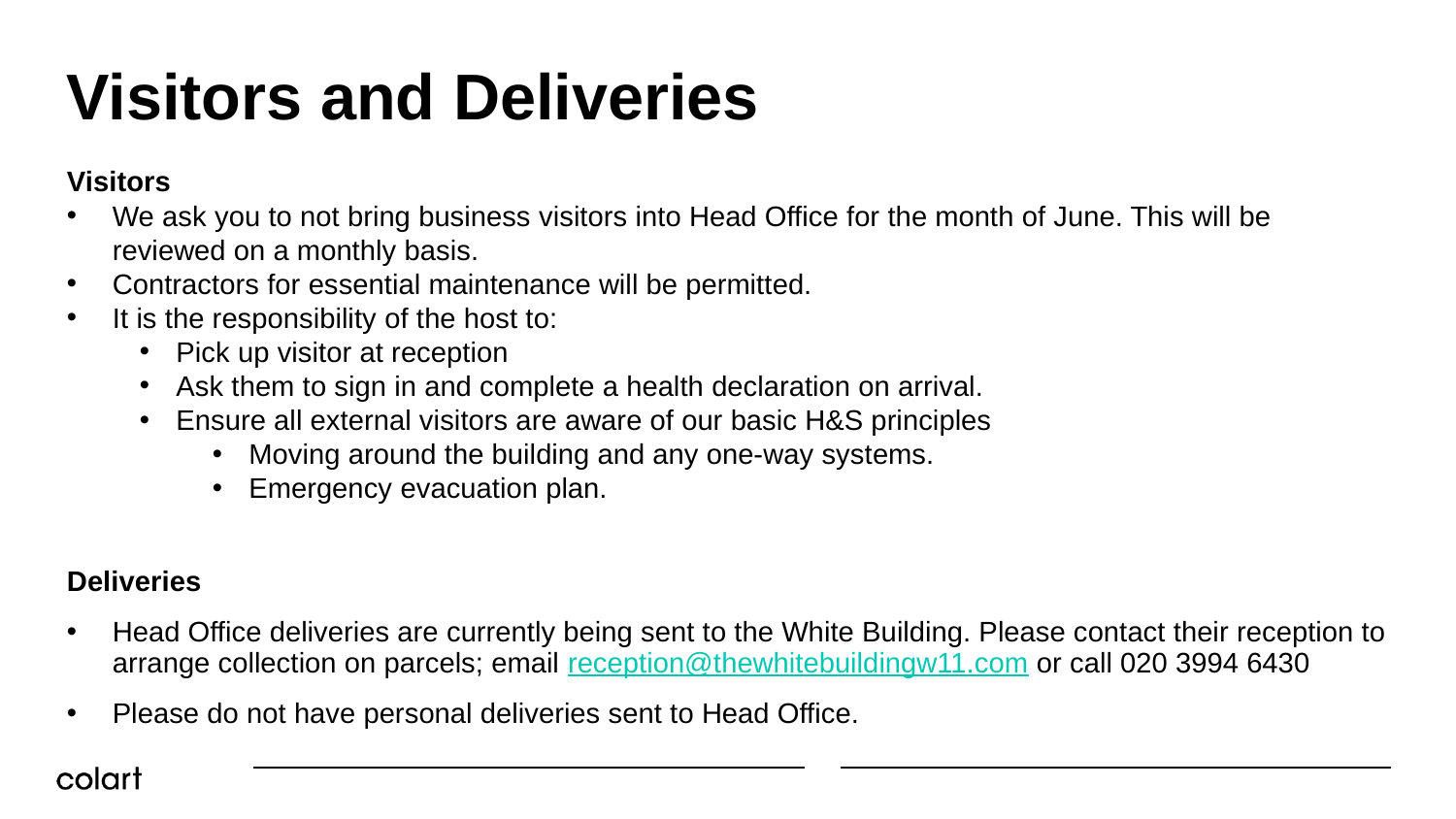

# Visitors and Deliveries
Visitors
We ask you to not bring business visitors into Head Office for the month of June. This will be reviewed on a monthly basis.
Contractors for essential maintenance will be permitted.
It is the responsibility of the host to:
Pick up visitor at reception
Ask them to sign in and complete a health declaration on arrival.
Ensure all external visitors are aware of our basic H&S principles
Moving around the building and any one-way systems.
Emergency evacuation plan.

Deliveries
Head Office deliveries are currently being sent to the White Building. Please contact their reception to arrange collection on parcels; email reception@thewhitebuildingw11.com or call 020 3994 6430
Please do not have personal deliveries sent to Head Office.